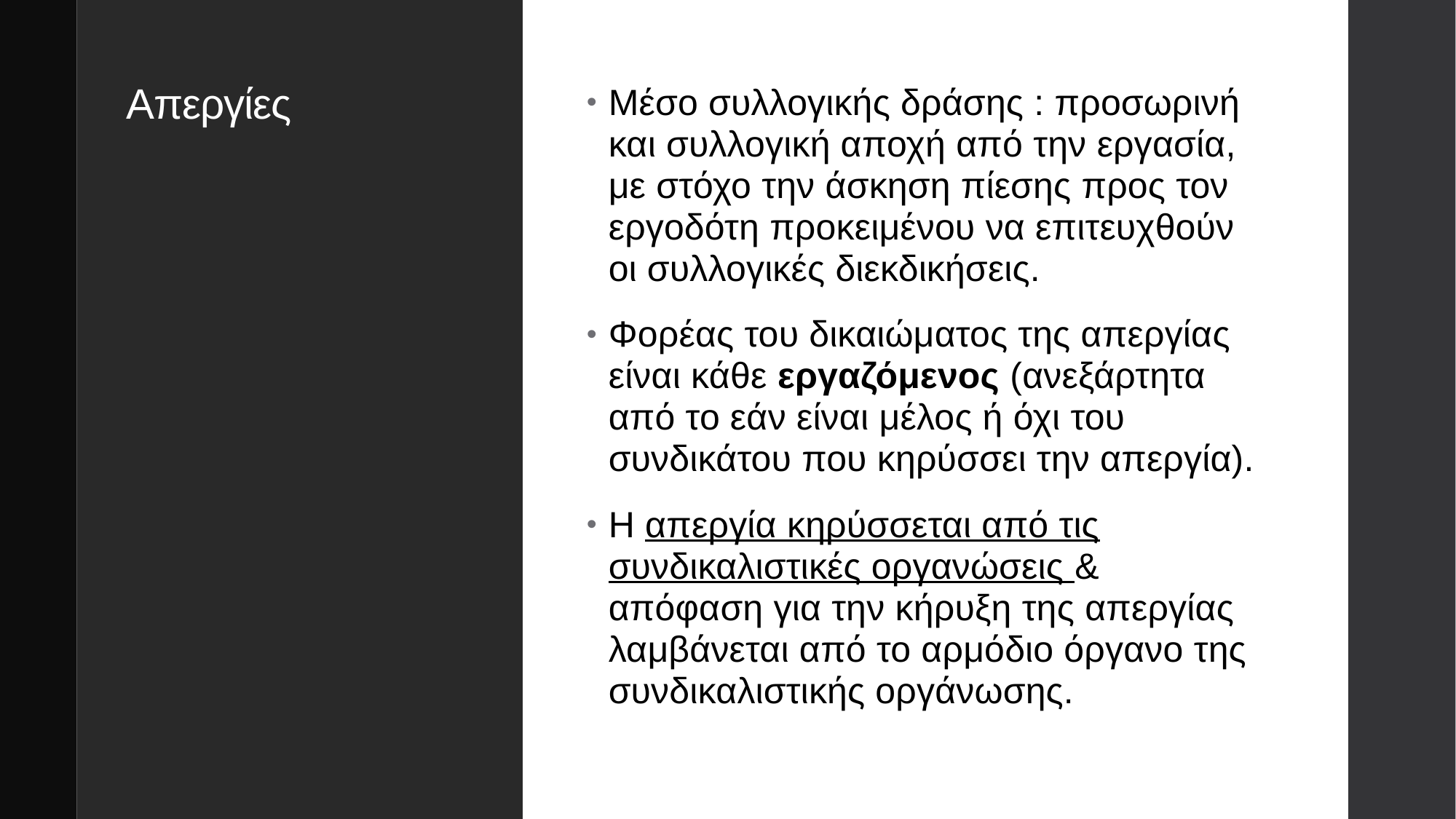

# Απεργίες
Μέσο συλλογικής δράσης : προσωρινή και συλλογική αποχή από την εργασία, με στόχο την άσκηση πίεσης προς τον εργοδότη προκειμένου να επιτευχθούν οι συλλογικές διεκδικήσεις.
Φορέας του δικαιώματος της απεργίας είναι κάθε εργαζόμενος (ανεξάρτητα από το εάν είναι μέλος ή όχι του συνδικάτου που κηρύσσει την απεργία).
Η απεργία κηρύσσεται από τις συνδικαλιστικές οργανώσεις & απόφαση για την κήρυξη της απεργίας λαμβάνεται από το αρμόδιο όργανο της συνδικαλιστικής οργάνωσης.